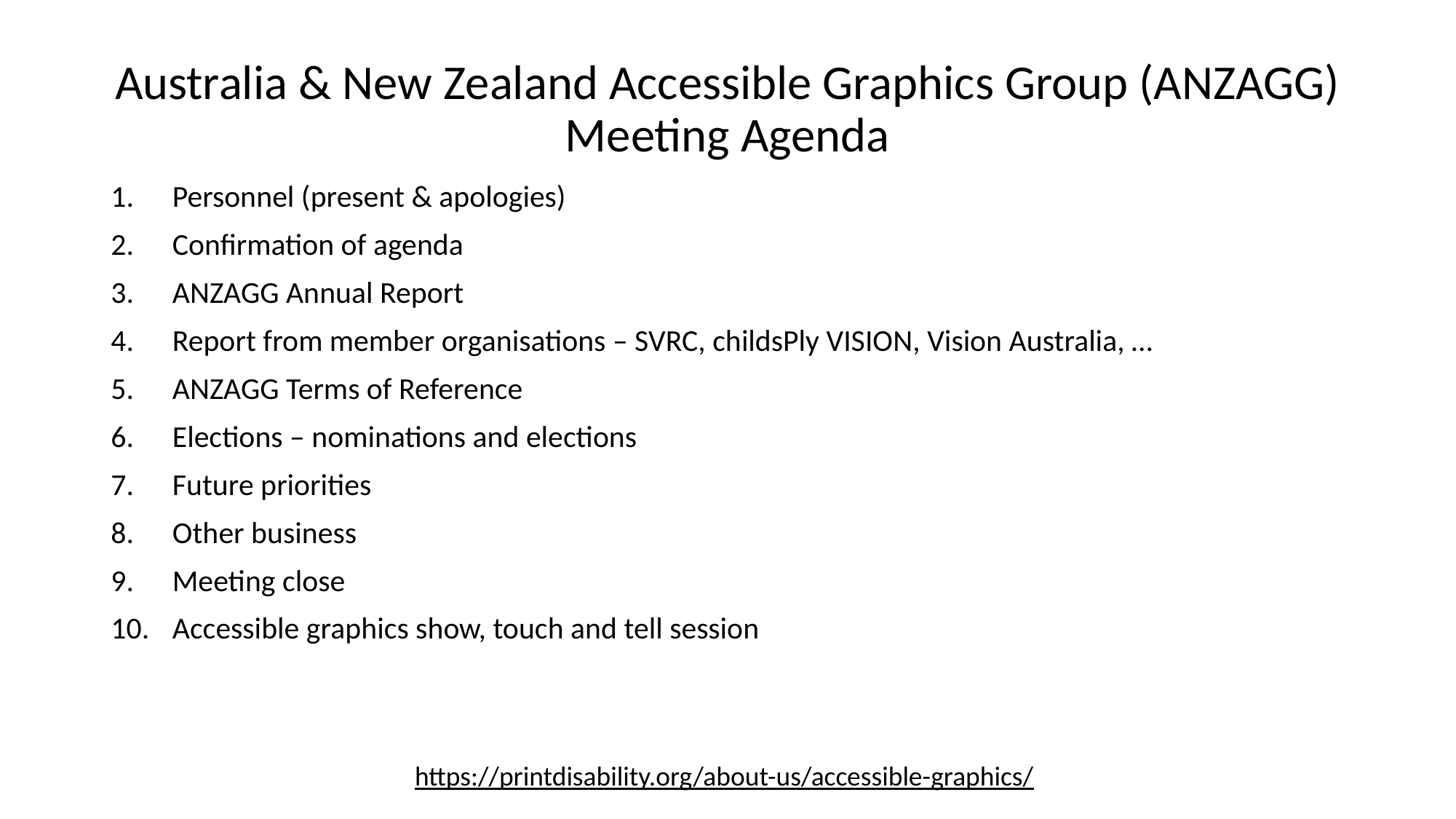

# Australia & New Zealand Accessible Graphics Group (ANZAGG) Meeting Agenda
Personnel (present & apologies)
Confirmation of agenda
ANZAGG Annual Report
Report from member organisations – SVRC, childsPly VISION, Vision Australia, …
ANZAGG Terms of Reference
Elections – nominations and elections
Future priorities
Other business
Meeting close
Accessible graphics show, touch and tell session
https://printdisability.org/about-us/accessible-graphics/